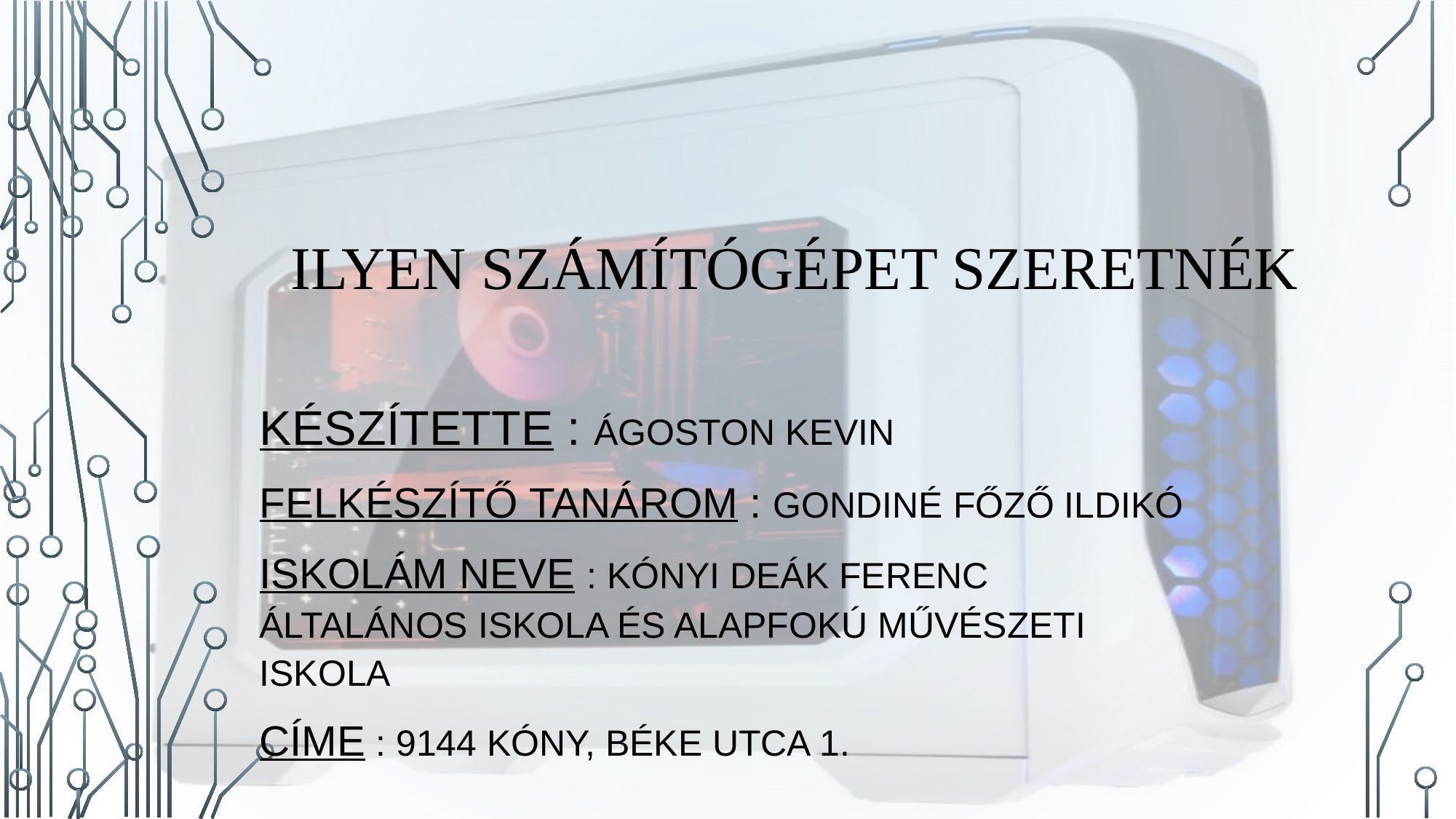

# Ilyen számítógépet szeretnék
Készítette : Ágoston Kevin
Felkészítő tanárom : GONDINÉ FŐZŐ ILDIKÓ
Iskolám Neve : Kónyi Deák Ferenc Általános Iskola és Alapfokú Művészeti Iskola
Címe : 9144 Kóny, Béke utca 1.